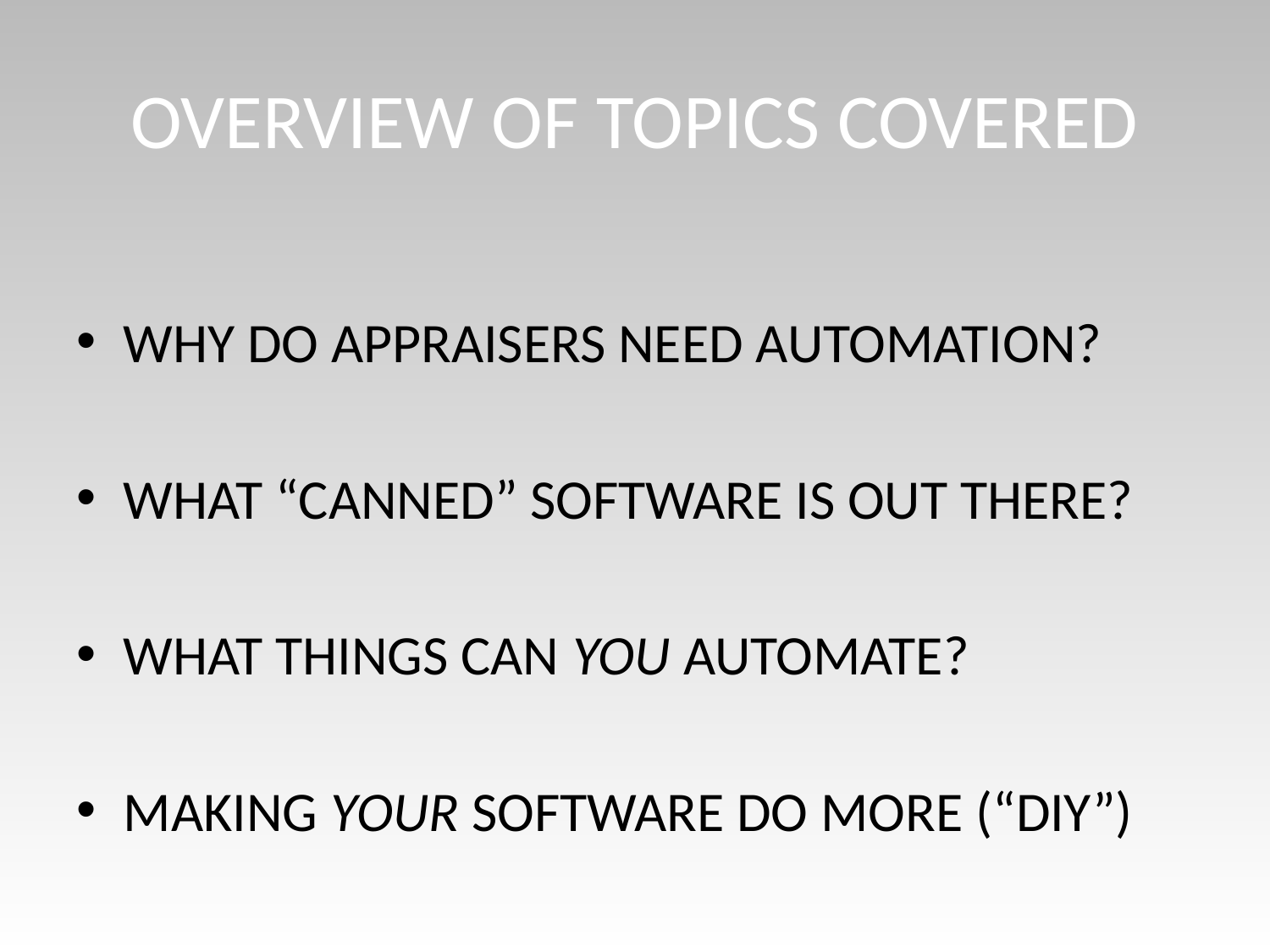

# OVERVIEW OF TOPICS COVERED

WHY DO APPRAISERS NEED AUTOMATION?

WHAT “CANNED” SOFTWARE IS OUT THERE?

WHAT THINGS CAN YOU AUTOMATE?

MAKING YOUR SOFTWARE DO MORE (“DIY”)